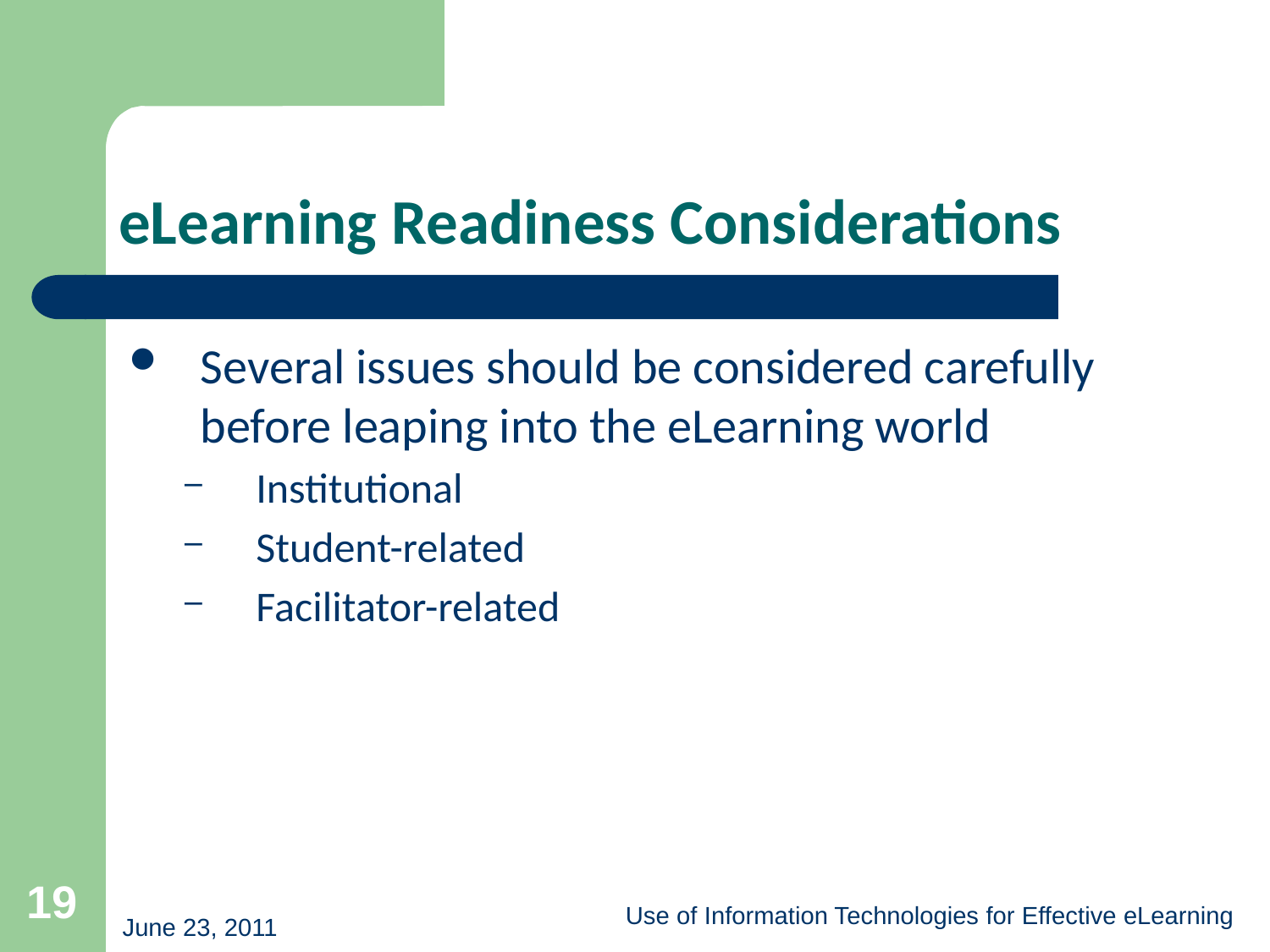

# eLearning Readiness Considerations
Several issues should be considered carefully before leaping into the eLearning world
Institutional
Student-related
Facilitator-related

19
Use of Information Technologies for Effective eLearning
June 23, 2011